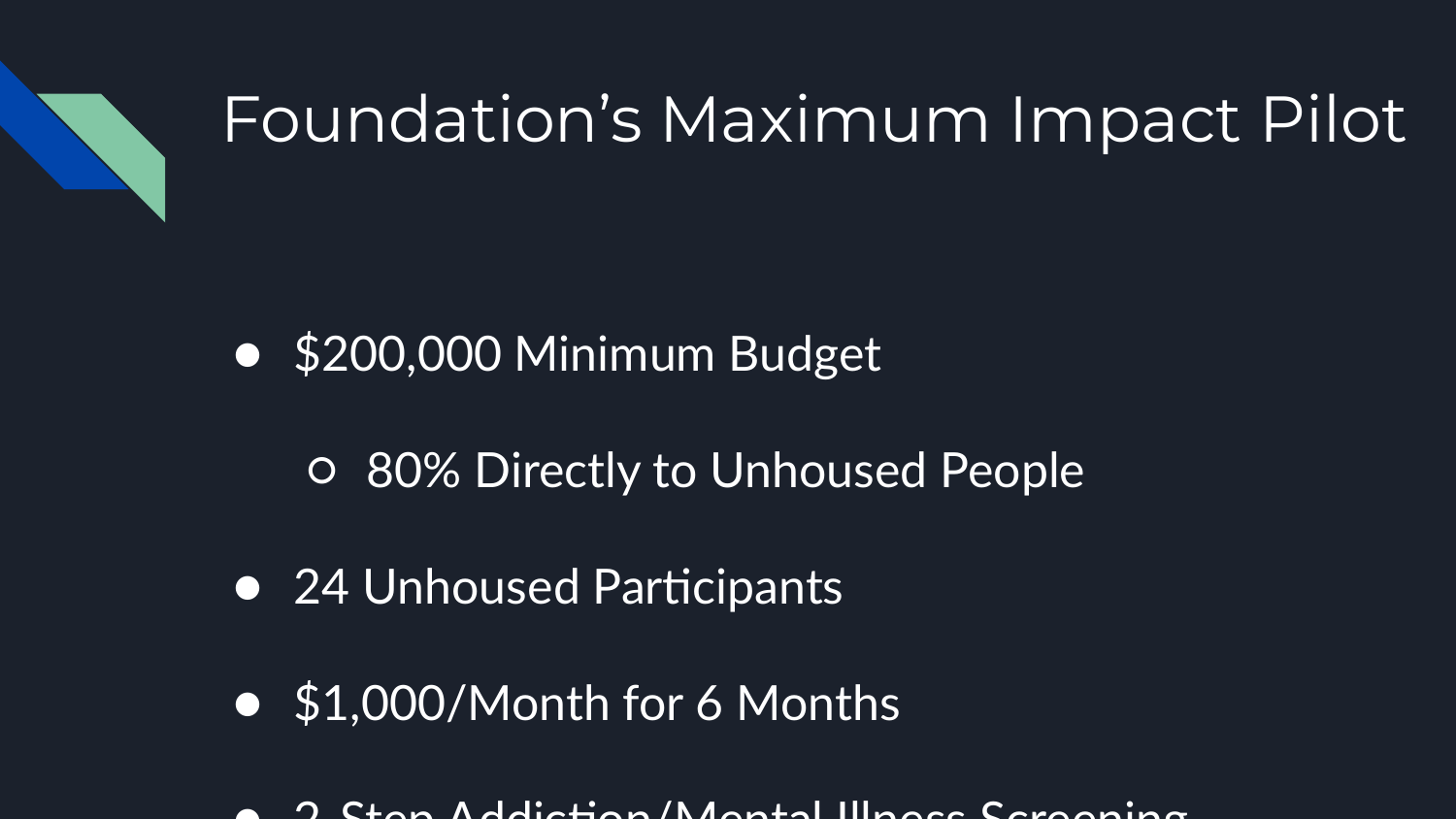

# Foundation’s Maximum Impact Pilot
$200,000 Minimum Budget
80% Directly to Unhoused People
24 Unhoused Participants
$1,000/Month for 6 Months
2-Step Addiction/Mental Illness Screening Process